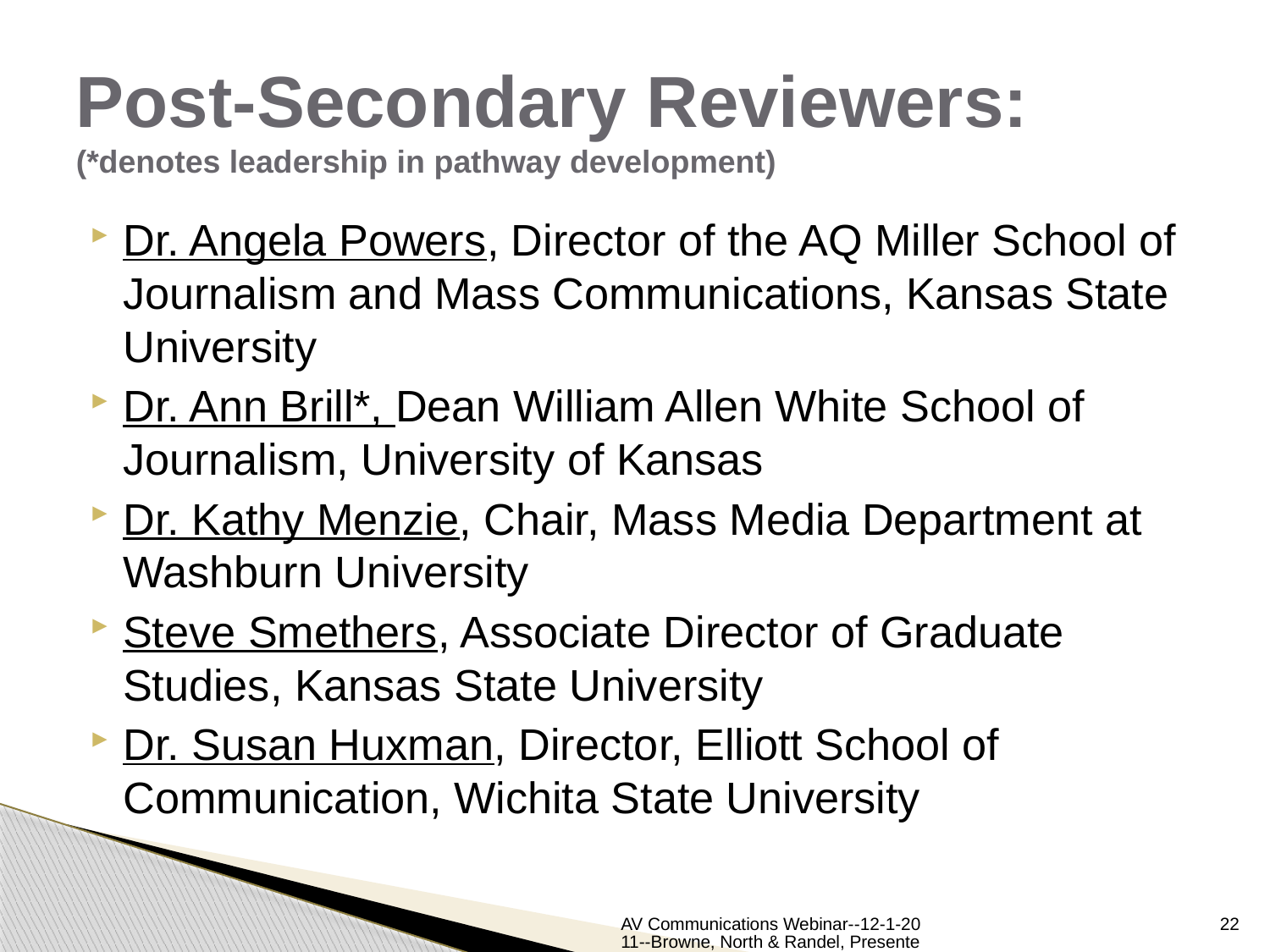

# Post-Secondary Reviewers: (*denotes leadership in pathway development)
Dr. Angela Powers, Director of the AQ Miller School of Journalism and Mass Communications, Kansas State University
Dr. Ann Brill*, Dean William Allen White School of Journalism, University of Kansas
Dr. Kathy Menzie, Chair, Mass Media Department at Washburn University
Steve Smethers, Associate Director of Graduate Studies, Kansas State University
Dr. Susan Huxman, Director, Elliott School of Communication, Wichita State University

AV Communications Webinar--12-1-2011--Browne, North & Randel, Presenters

22